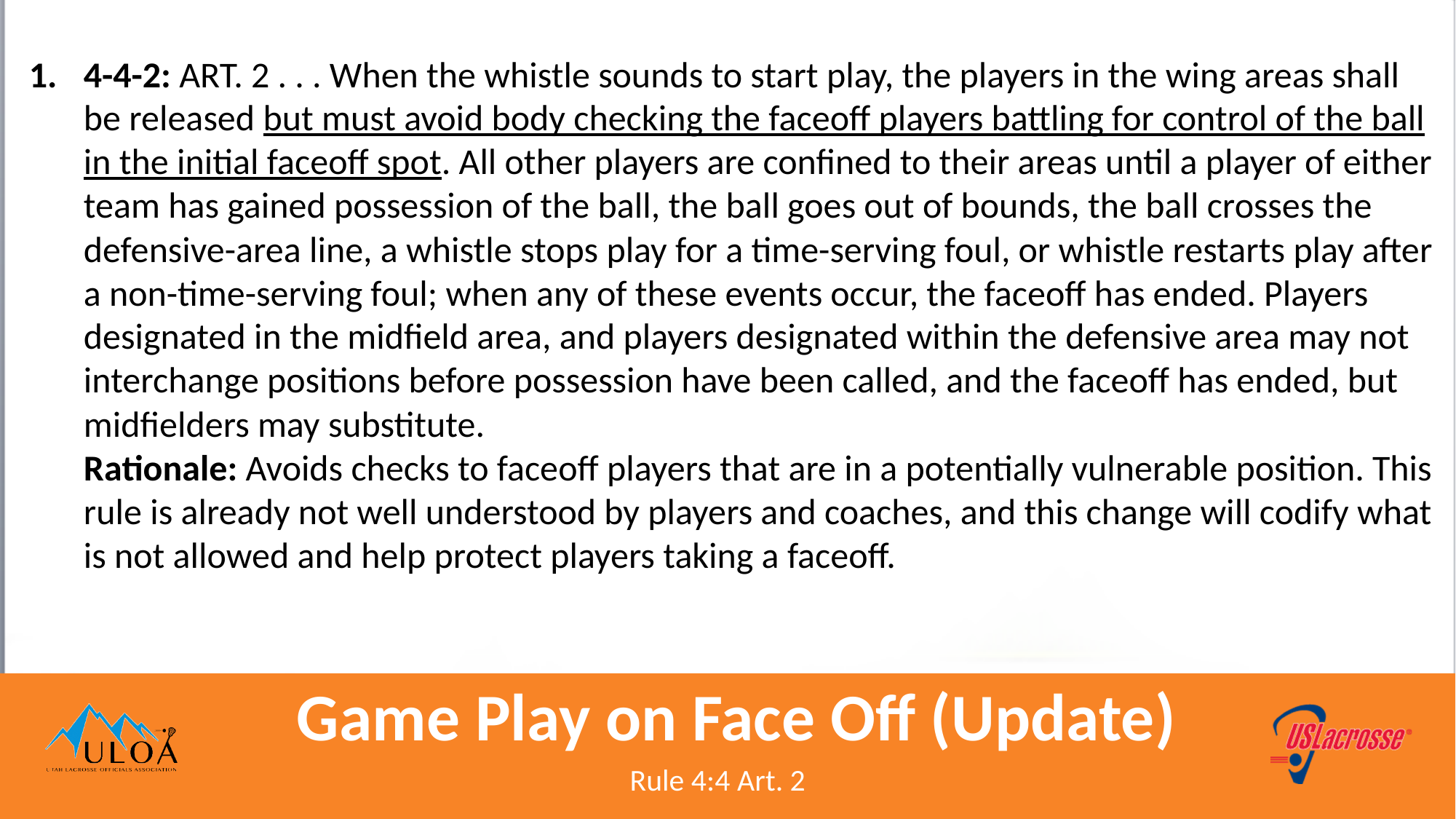

4-4-2: ART. 2 . . . When the whistle sounds to start play, the players in the wing areas shall be released but must avoid body checking the faceoff players battling for control of the ball in the initial faceoff spot. All other players are confined to their areas until a player of either team has gained possession of the ball, the ball goes out of bounds, the ball crosses the defensive-area line, a whistle stops play for a time-serving foul, or whistle restarts play after a non-time-serving foul; when any of these events occur, the faceoff has ended. Players designated in the midfield area, and players designated within the defensive area may not interchange positions before possession have been called, and the faceoff has ended, but midfielders may substitute. 
Rationale: Avoids checks to faceoff players that are in a potentially vulnerable position. This rule is already not well understood by players and coaches, and this change will codify what is not allowed and help protect players taking a faceoff.
# Game Play on Face Off (Update)
Rule 4:4 Art. 2